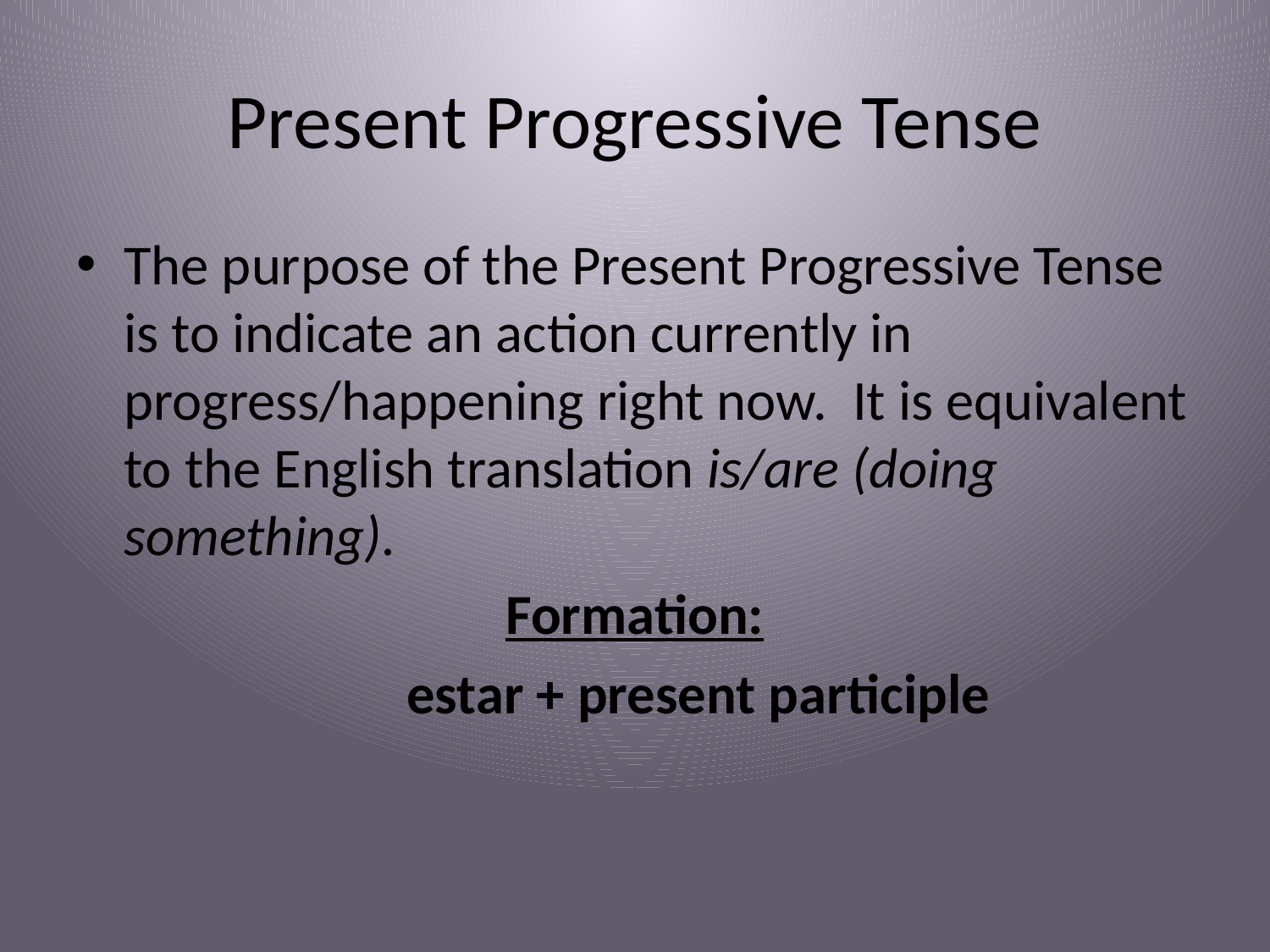

# Present Progressive Tense
The purpose of the Present Progressive Tense is to indicate an action currently in progress/happening right now.  It is equivalent to the English translation is/are (doing something).
Formation:
	estar + present participle